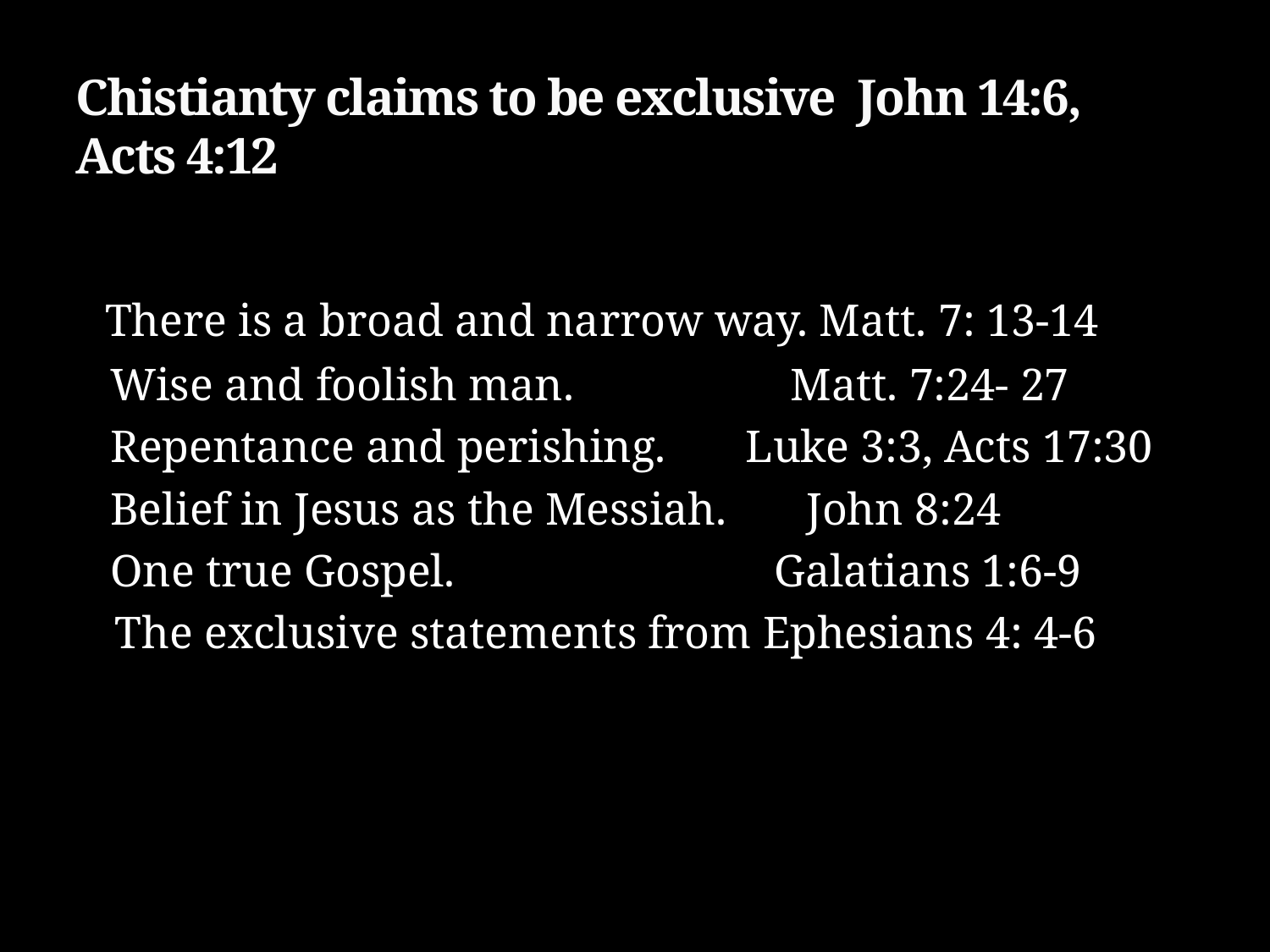

# Chistianty claims to be exclusive  John 14:6,  Acts 4:12
C to be exclusive.  John 14:6,  Acts 4:12
  There is a broad and narrow way. Matt. 7: 13-14
   Wise and foolish man.                   Matt. 7:24- 27
   Repentance and perishing.       Luke 3:3, Acts 17:30
   Belief in Jesus as the Messiah.       John 8:24
   One true Gospel.                            Galatians 1:6-9
    The exclusive statements from Ephesians 4: 4-6
       ( Phil Sanders – Affirming The Faith.   Feb. 23, 2008)
  he Faith.   Feb. 23, 2008)